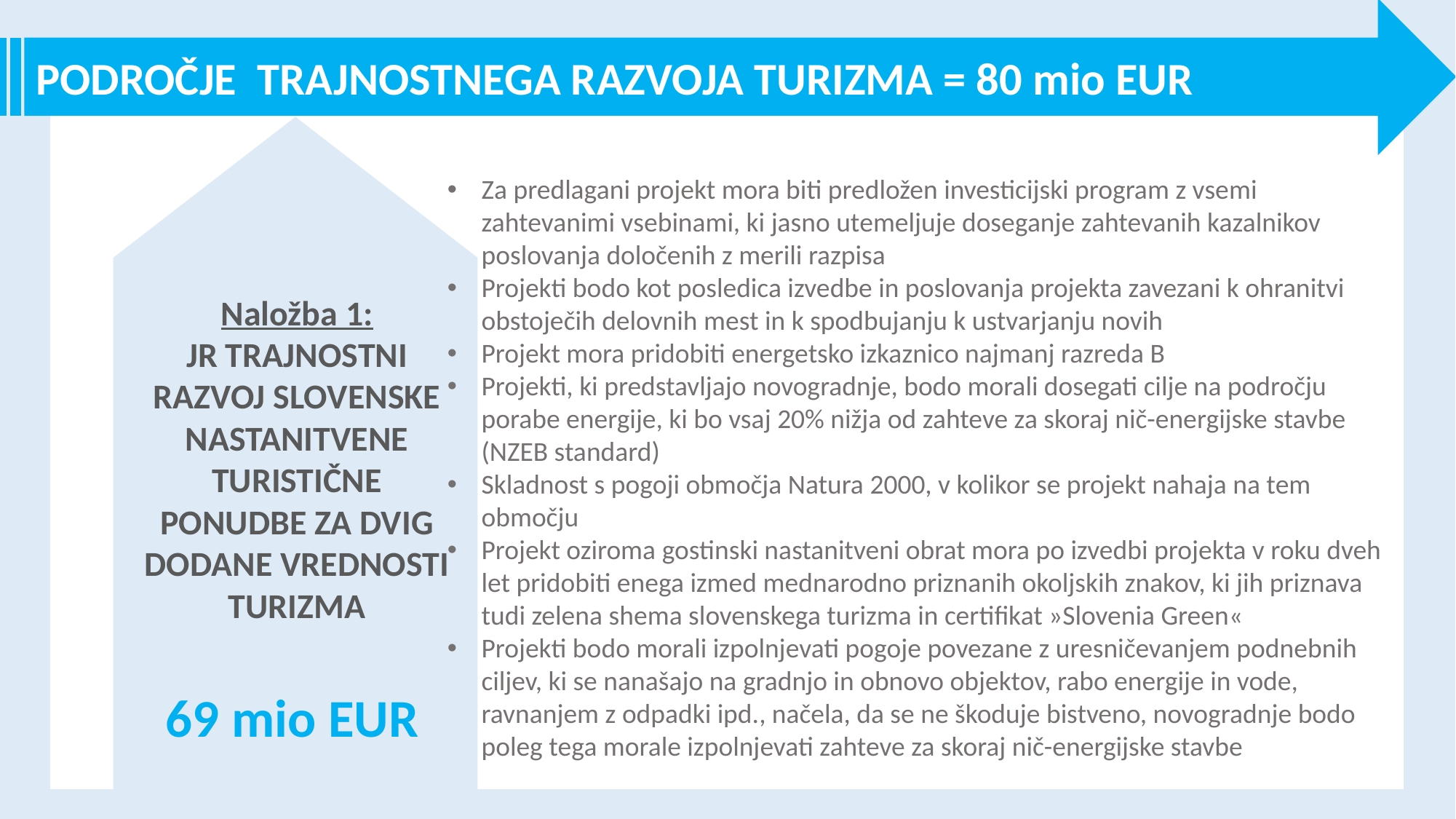

PODROČJE  TRAJNOSTNEGA RAZVOJA TURIZMA = 80 mio EUR

Za predlagani projekt mora biti predložen investicijski program z vsemi zahtevanimi vsebinami, ki jasno utemeljuje doseganje zahtevanih kazalnikov poslovanja določenih z merili razpisa
Projekti bodo kot posledica izvedbe in poslovanja projekta zavezani k ohranitvi obstoječih delovnih mest in k spodbujanju k ustvarjanju novih
Projekt mora pridobiti energetsko izkaznico najmanj razreda B
Projekti, ki predstavljajo novogradnje, bodo morali dosegati cilje na področju porabe energije, ki bo vsaj 20% nižja od zahteve za skoraj nič-energijske stavbe (NZEB standard)
Skladnost s pogoji območja Natura 2000, v kolikor se projekt nahaja na tem območju
Projekt oziroma gostinski nastanitveni obrat mora po izvedbi projekta v roku dveh let pridobiti enega izmed mednarodno priznanih okoljskih znakov, ki jih priznava tudi zelena shema slovenskega turizma in certifikat »Slovenia Green«
Projekti bodo morali izpolnjevati pogoje povezane z uresničevanjem podnebnih ciljev, ki se nanašajo na gradnjo in obnovo objektov, rabo energije in vode, ravnanjem z odpadki ipd., načela, da se ne škoduje bistveno, novogradnje bodo poleg tega morale izpolnjevati zahteve za skoraj nič-energijske stavbe

Naložba 1:
JR TRAJNOSTNI RAZVOJ SLOVENSKE NASTANITVENE TURISTIČNE PONUDBE ZA DVIG DODANE VREDNOSTI TURIZMA

69 mio EUR